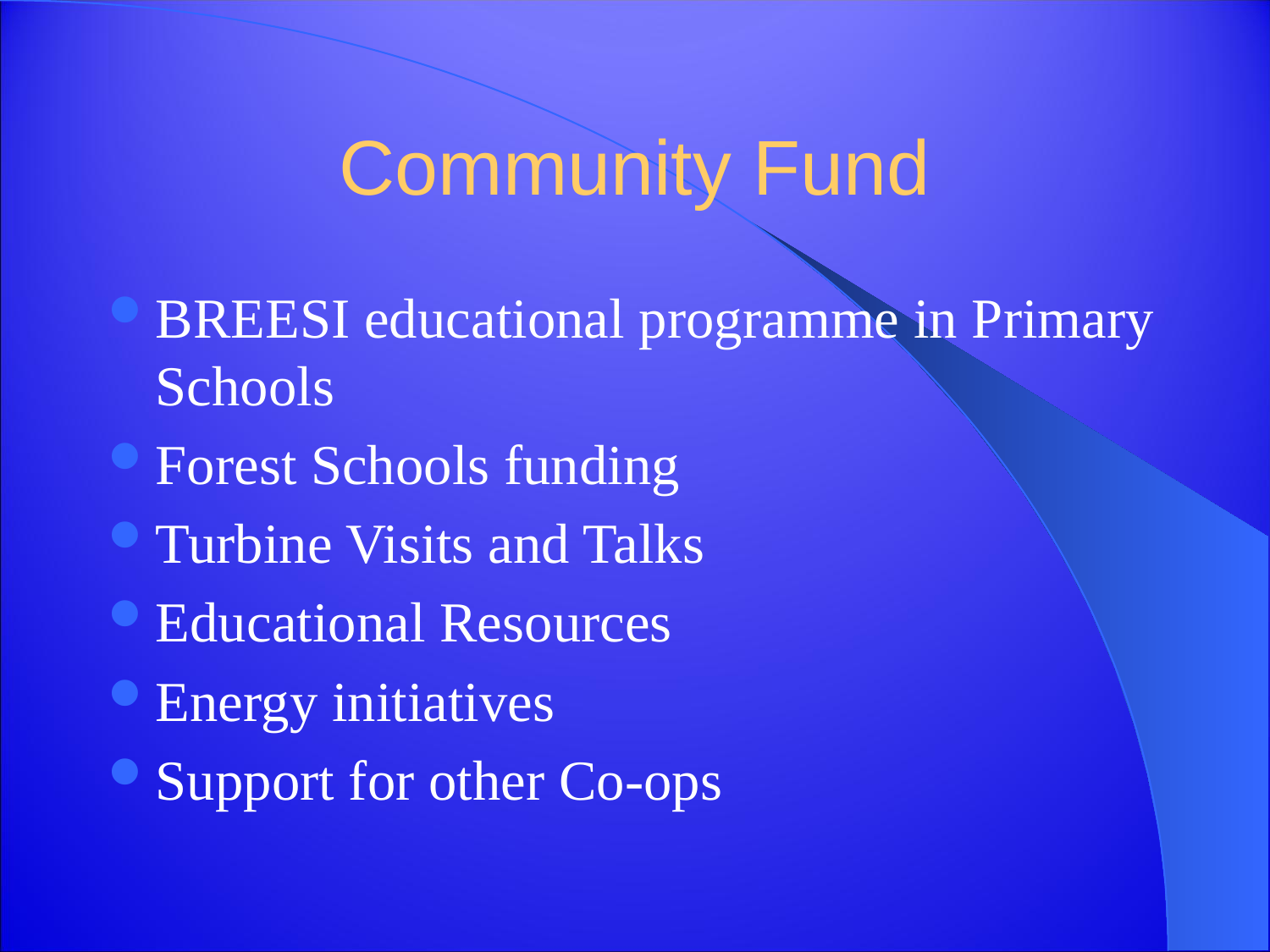

# Community Fund
BREESI educational programme in Primary Schools
Forest Schools funding
Turbine Visits and Talks
Educational Resources
Energy initiatives
Support for other Co-ops